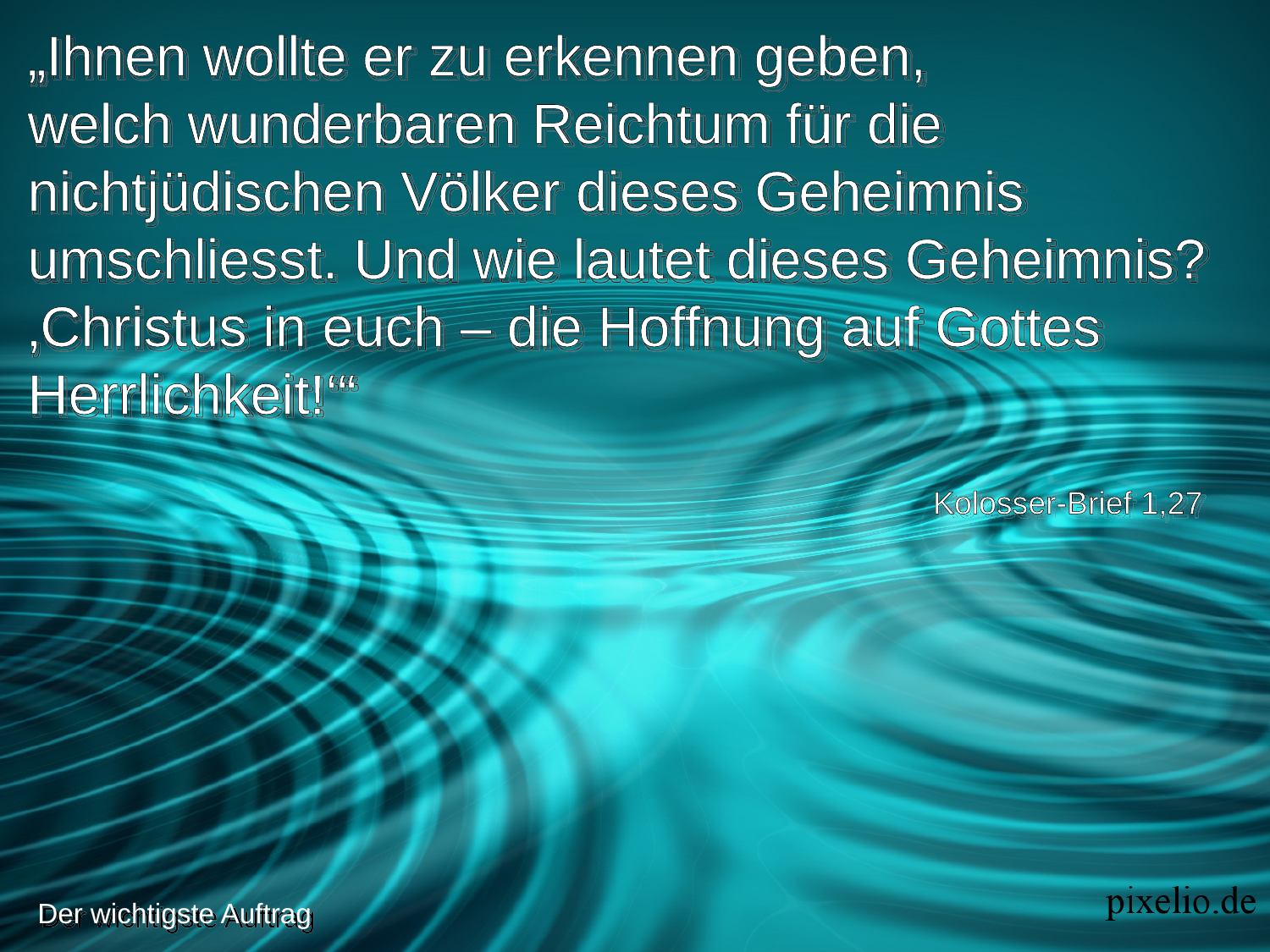

„Ihnen wollte er zu erkennen geben,
welch wunderbaren Reichtum für die nichtjüdischen Völker dieses Geheimnis umschliesst. Und wie lautet dieses Geheimnis? ‚Christus in euch – die Hoffnung auf Gottes Herrlichkeit!‘“
Kolosser-Brief 1,27
Der wichtigste Auftrag